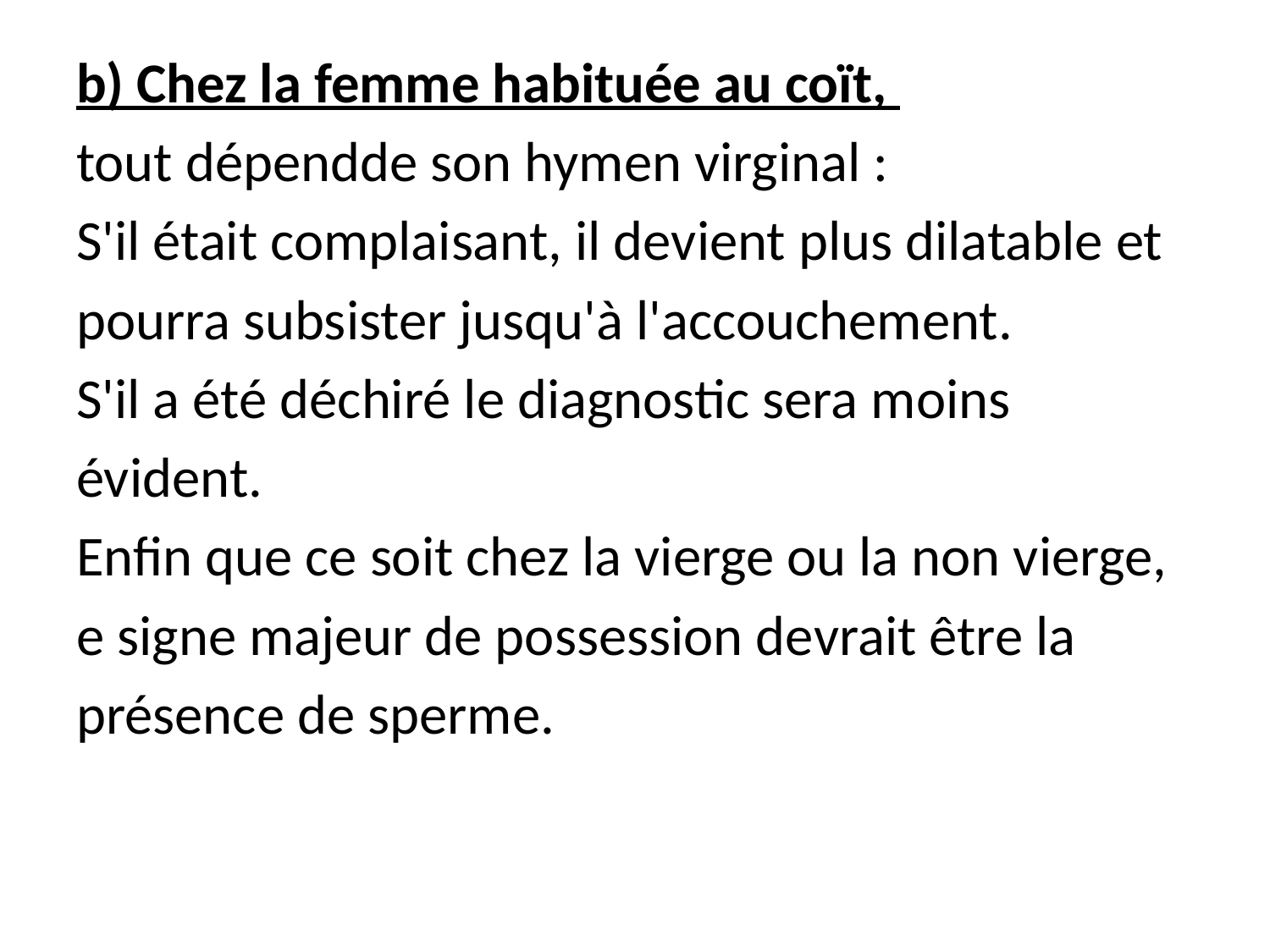

b) Chez la femme habituée au coït,
tout dépendde son hymen virginal :
S'il était complaisant, il devient plus dilatable et
pourra subsister jusqu'à l'accouchement.
S'il a été déchiré le diagnostic sera moins
évident.
Enfin que ce soit chez la vierge ou la non vierge,
e signe majeur de possession devrait être la
présence de sperme.